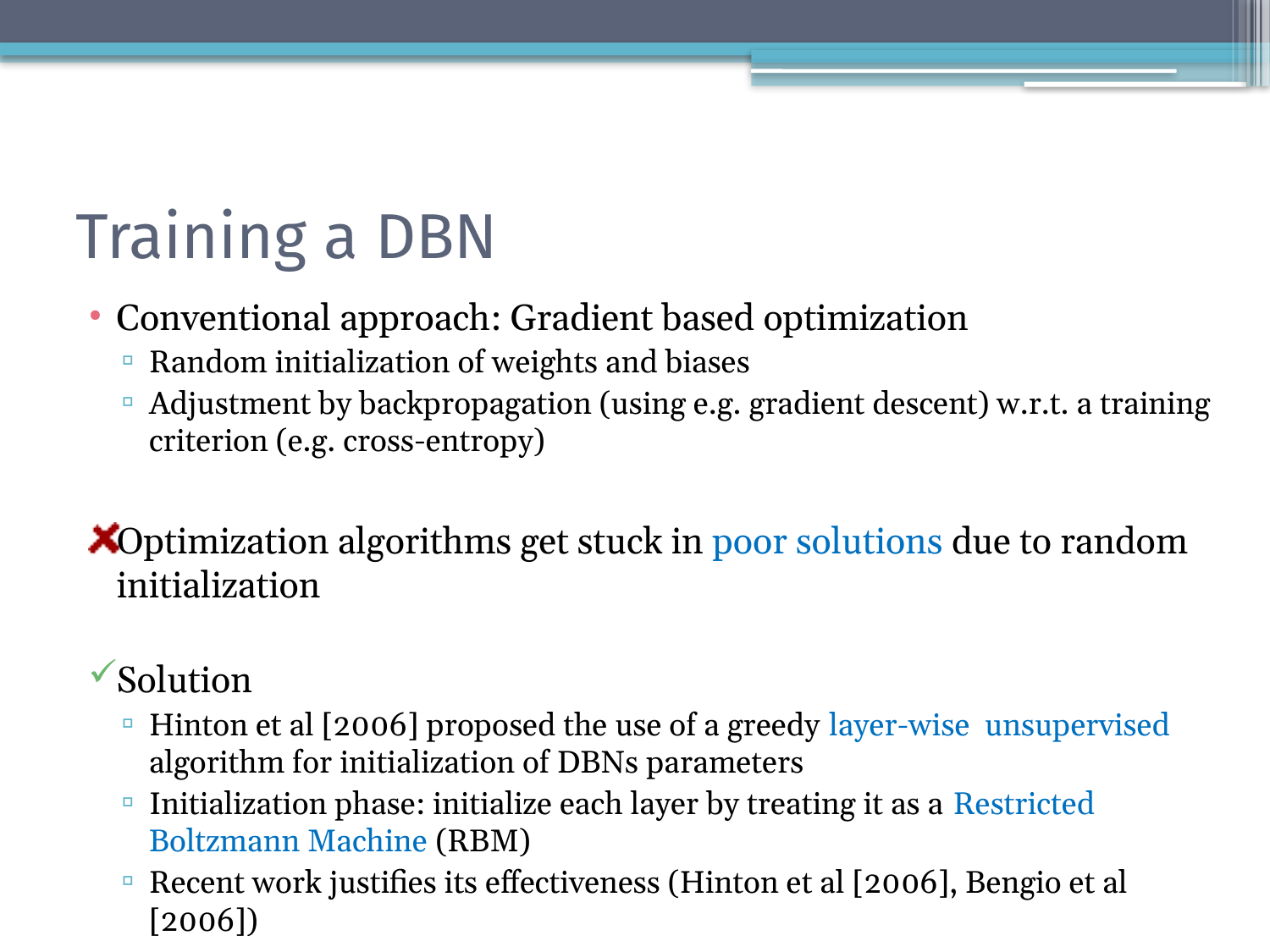

# Training a DBN
Conventional approach: Gradient based optimization
Random initialization of weights and biases
Adjustment by backpropagation (using e.g. gradient descent) w.r.t. a training criterion (e.g. cross-entropy)

Optimization algorithms get stuck in poor solutions due to random initialization

Solution
Hinton et al [2006] proposed the use of a greedy layer-wise  unsupervised algorithm for initialization of DBNs parameters
Initialization phase: initialize each layer by treating it as a Restricted Boltzmann Machine (RBM)
Recent work justifies its effectiveness (Hinton et al [2006], Bengio et al [2006])